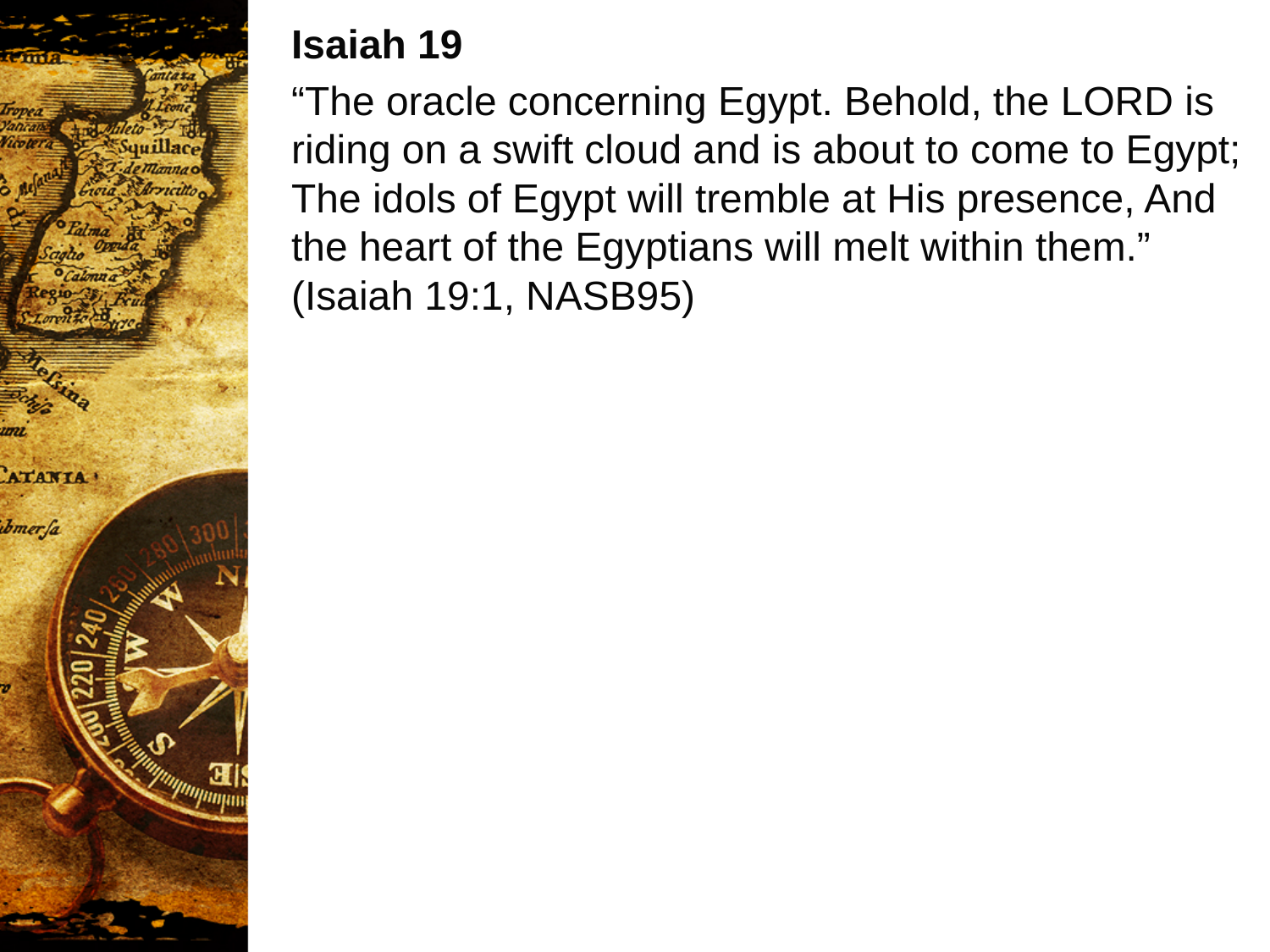

Isaiah 19
“The oracle concerning Egypt. Behold, the LORD is riding on a swift cloud and is about to come to Egypt; The idols of Egypt will tremble at His presence, And the heart of the Egyptians will melt within them.” (Isaiah 19:1, NASB95)